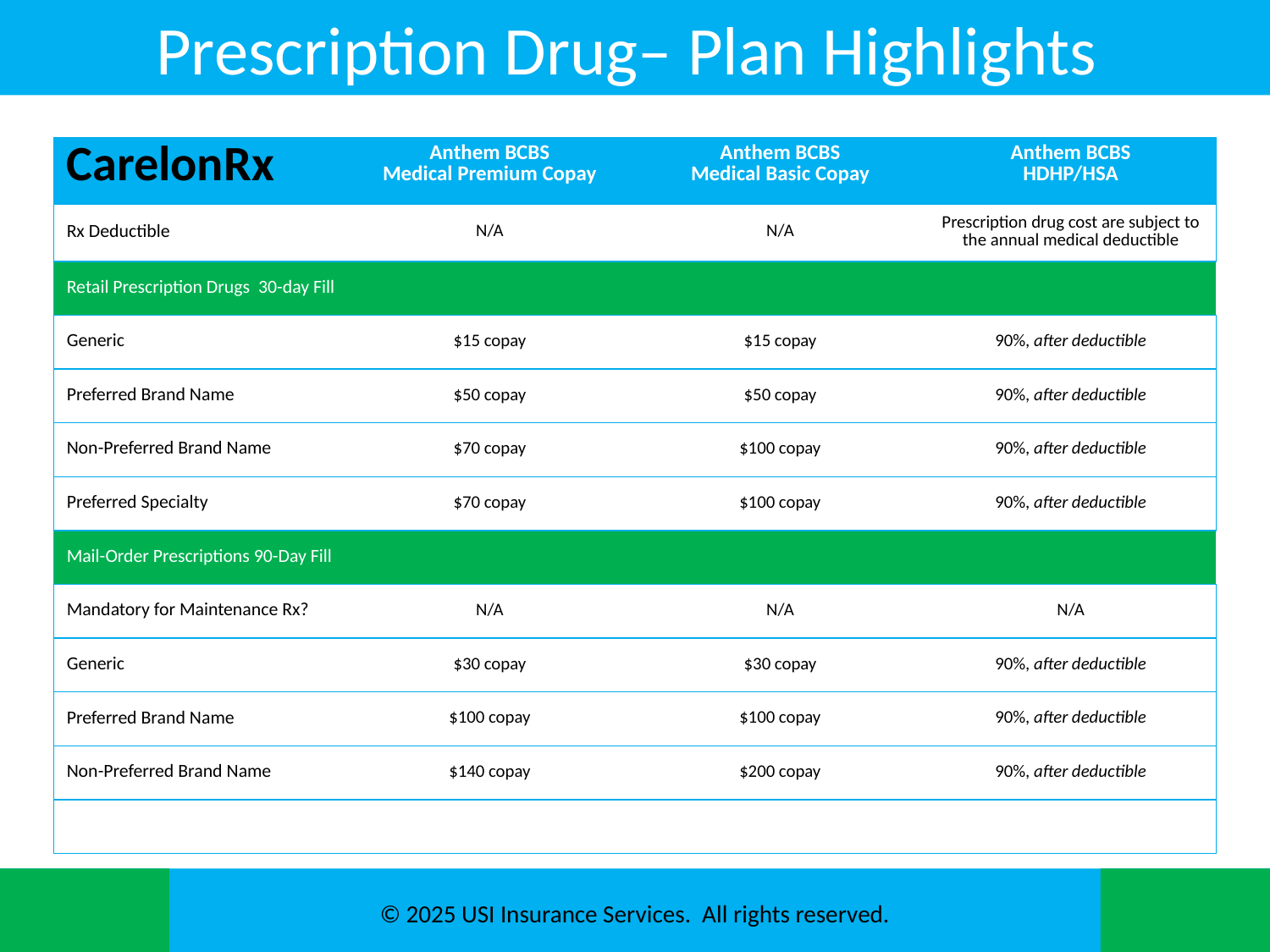

# Prescription Drug– Plan Highlights
| CarelonRx | Anthem BCBS Medical Premium Copay | Anthem BCBS Medical Basic Copay | Anthem BCBS HDHP/HSA |
| --- | --- | --- | --- |
| Rx Deductible | N/A | N/A | Prescription drug cost are subject to the annual medical deductible |
| Retail Prescription Drugs 30-day Fill |  |  |  |
| Generic | $15 copay | $15 copay | 90%, after deductible |
| Preferred Brand Name | $50 copay | $50 copay | 90%, after deductible |
| Non-Preferred Brand Name | $70 copay | $100 copay | 90%, after deductible |
| Preferred Specialty | $70 copay | $100 copay | 90%, after deductible |
| Mail-Order Prescriptions 90-Day Fill |  |  |  |
| Mandatory for Maintenance Rx? | N/A | N/A | N/A |
| Generic | $30 copay | $30 copay | 90%, after deductible |
| Preferred Brand Name | $100 copay | $100 copay | 90%, after deductible |
| Non-Preferred Brand Name | $140 copay | $200 copay | 90%, after deductible |
|  |  |  |  |